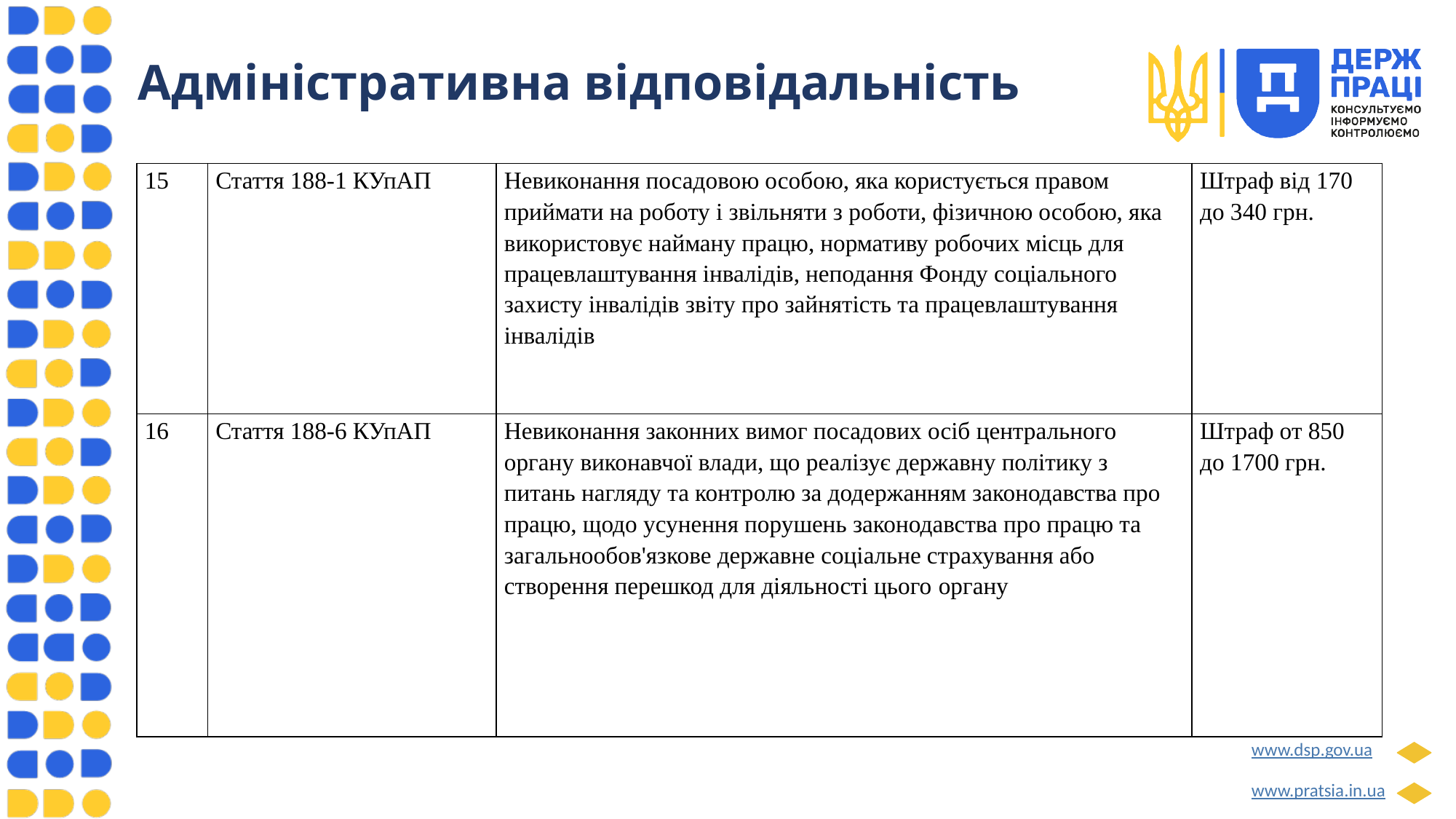

Адміністративна відповідальність
| 15 | Стаття 188-1 КУпАП | Невиконання посадовою особою, яка користується правом приймати на роботу і звільняти з роботи, фізичною особою, яка використовує найману працю, нормативу робочих місць для працевлаштування інвалідів, неподання Фонду соціального захисту інвалідів звіту про зайнятість та працевлаштування інвалідів | Штраф від 170 до 340 грн. |
| --- | --- | --- | --- |
| 16 | Стаття 188-6 КУпАП | Невиконання законних вимог посадових осіб центрального органу виконавчої влади, що реалізує державну політику з питань нагляду та контролю за додержанням законодавства про працю, щодо усунення порушень законодавства про працю та загальнообов'язкове державне соціальне страхування або створення перешкод для діяльності цього органу | Штраф от 850 до 1700 грн. |